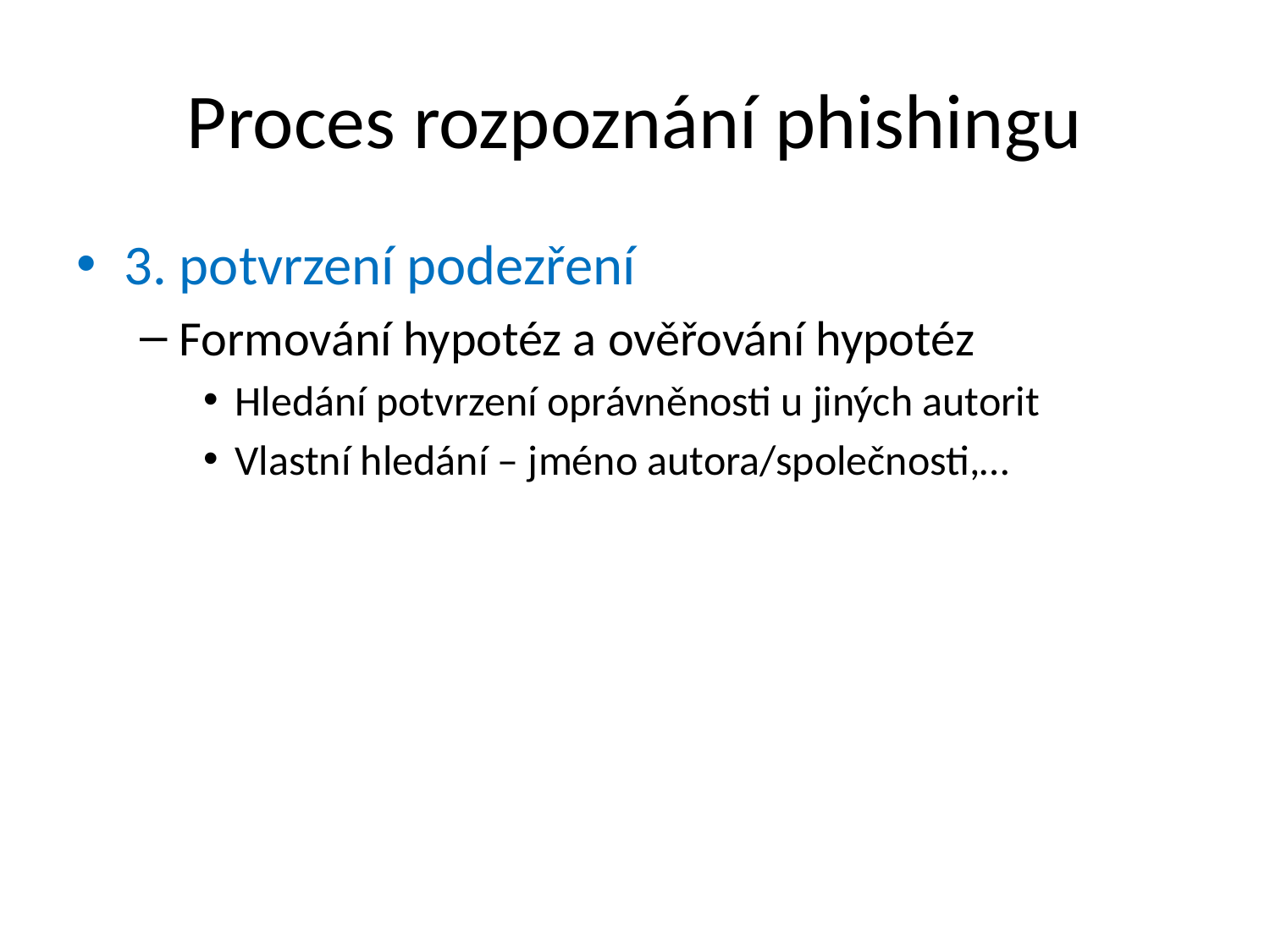

# Proces rozpoznání phishingu
3. potvrzení podezření
Formování hypotéz a ověřování hypotéz
Hledání potvrzení oprávněnosti u jiných autorit
Vlastní hledání – jméno autora/společnosti,…